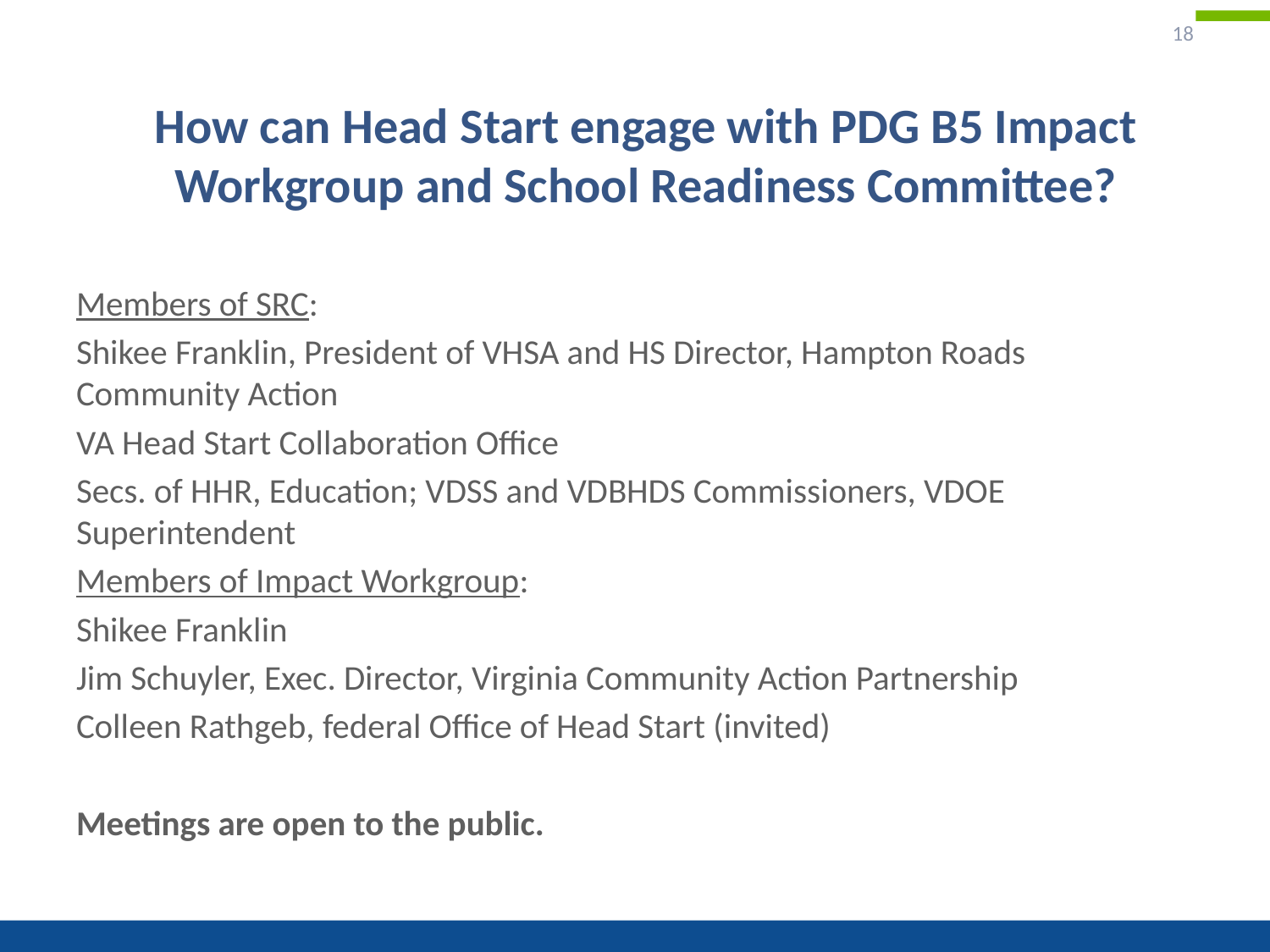

18
# How can Head Start engage with PDG B5 Impact Workgroup and School Readiness Committee?
Members of SRC:
Shikee Franklin, President of VHSA and HS Director, Hampton Roads Community Action
VA Head Start Collaboration Office
Secs. of HHR, Education; VDSS and VDBHDS Commissioners, VDOE Superintendent
Members of Impact Workgroup:
Shikee Franklin
Jim Schuyler, Exec. Director, Virginia Community Action Partnership
Colleen Rathgeb, federal Office of Head Start (invited)

Meetings are open to the public.